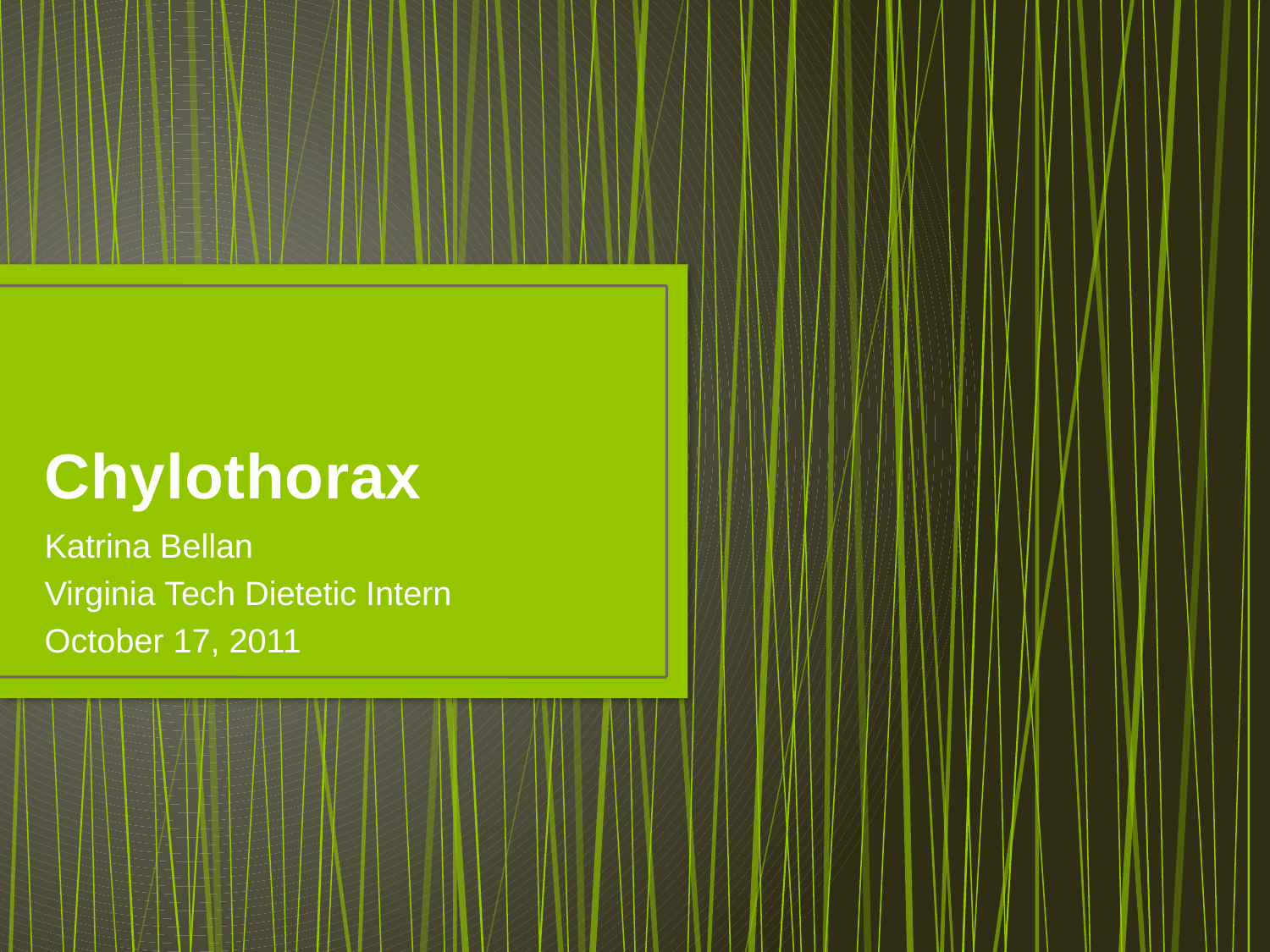

# Chylothorax
Katrina Bellan
Virginia Tech Dietetic Intern
October 17, 2011